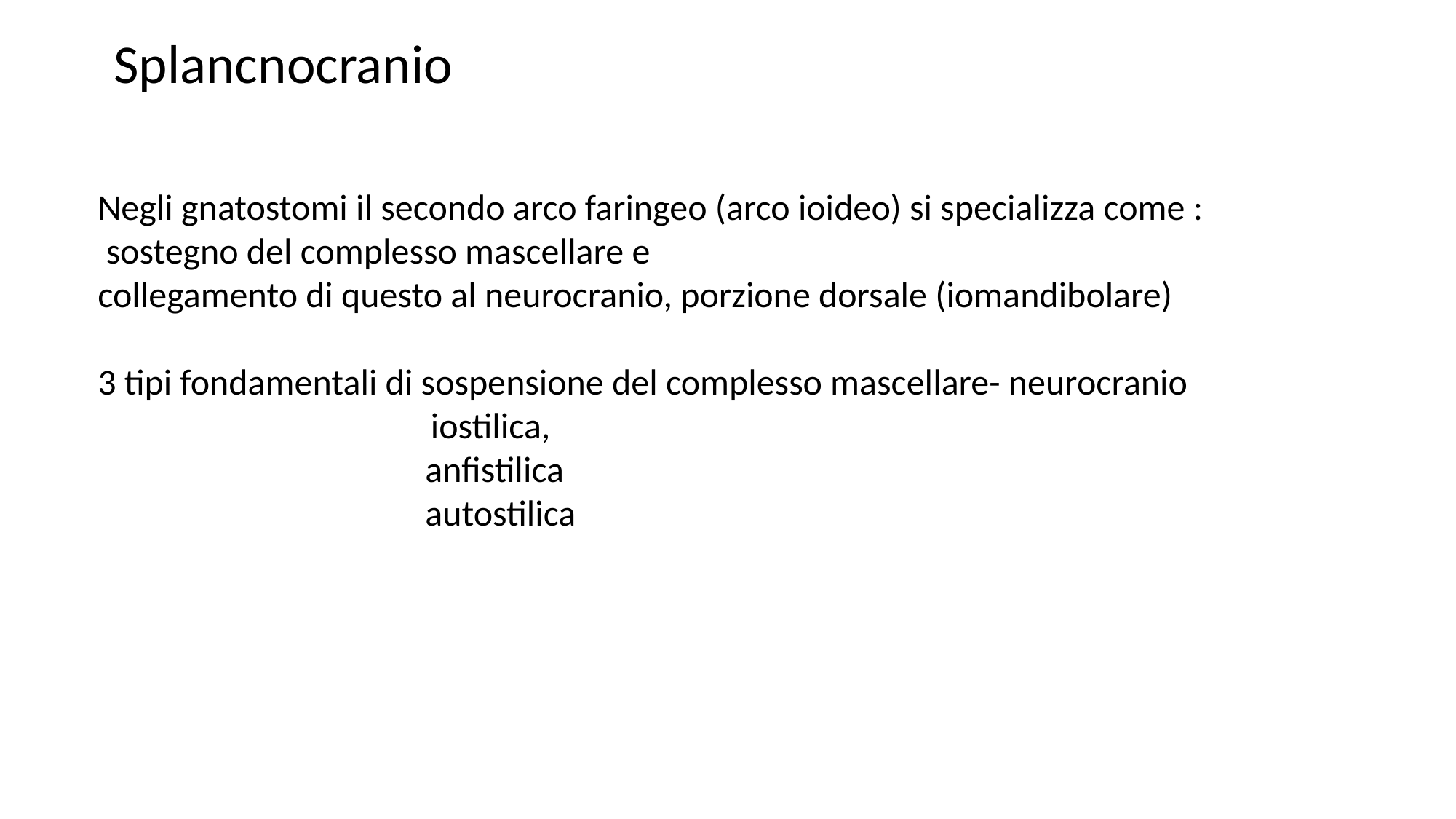

Splancnocranio

Negli gnatostomi il secondo arco faringeo (arco ioideo) si specializza come :
 sostegno del complesso mascellare e
collegamento di questo al neurocranio, porzione dorsale (iomandibolare)

3 tipi fondamentali di sospensione del complesso mascellare- neurocranio 			              iostilica,
			anfistilica
			autostilica